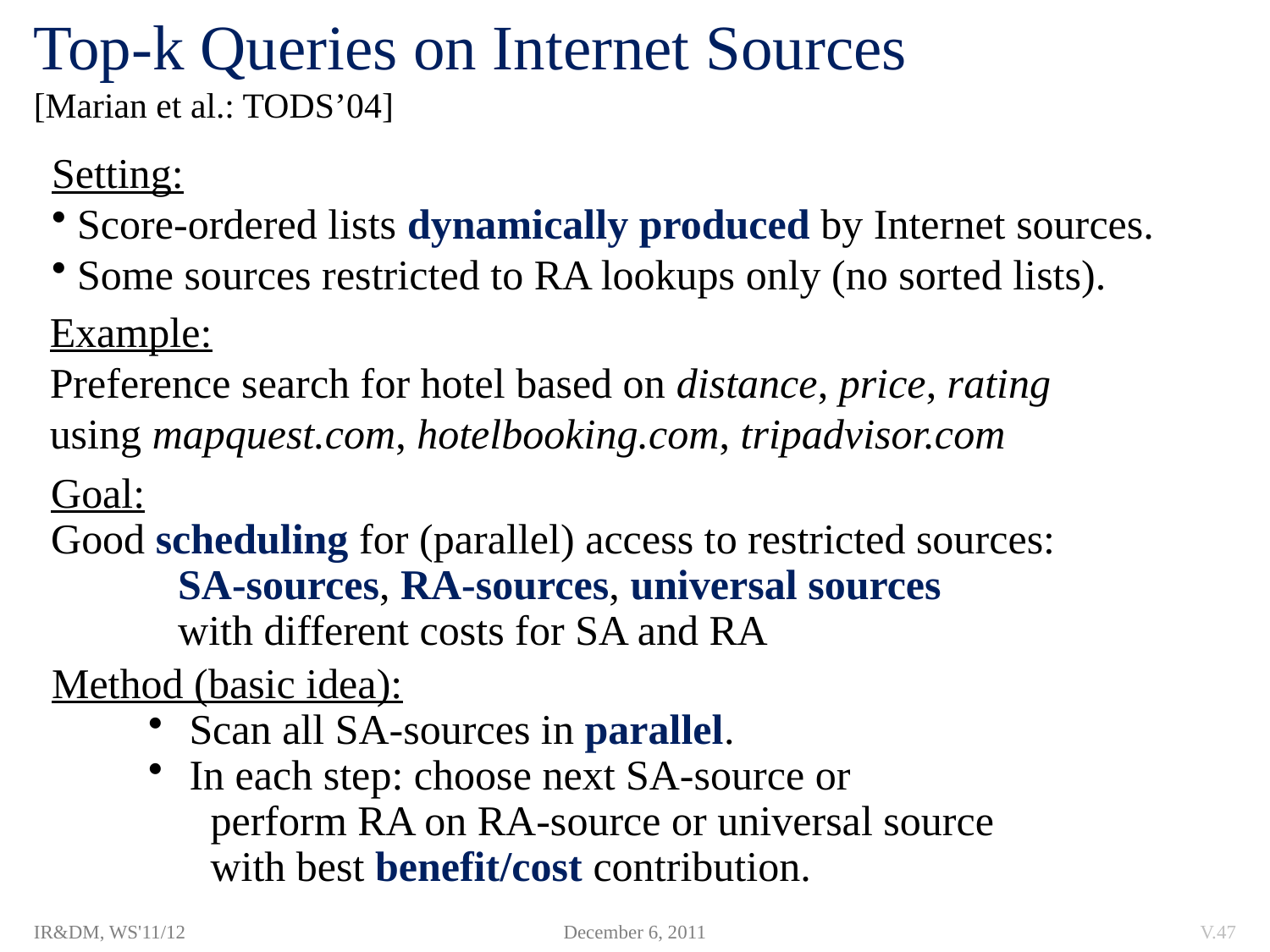

Top-k Queries on Internet Sources
[Marian et al.: TODS’04]

Setting:
 Score-ordered lists dynamically produced by Internet sources.
 Some sources restricted to RA lookups only (no sorted lists).
Example:
Preference search for hotel based on distance, price, rating
using mapquest.com, hotelbooking.com, tripadvisor.com
Goal:
Good scheduling for (parallel) access to restricted sources:
	SA-sources, RA-sources, universal sources
	with different costs for SA and RA
Method (basic idea):
 Scan all SA-sources in parallel.
 In each step: choose next SA-source or
   perform RA on RA-source or universal source
   with best benefit/cost contribution.
IR&DM, WS'11/12
December 6, 2011
V.47